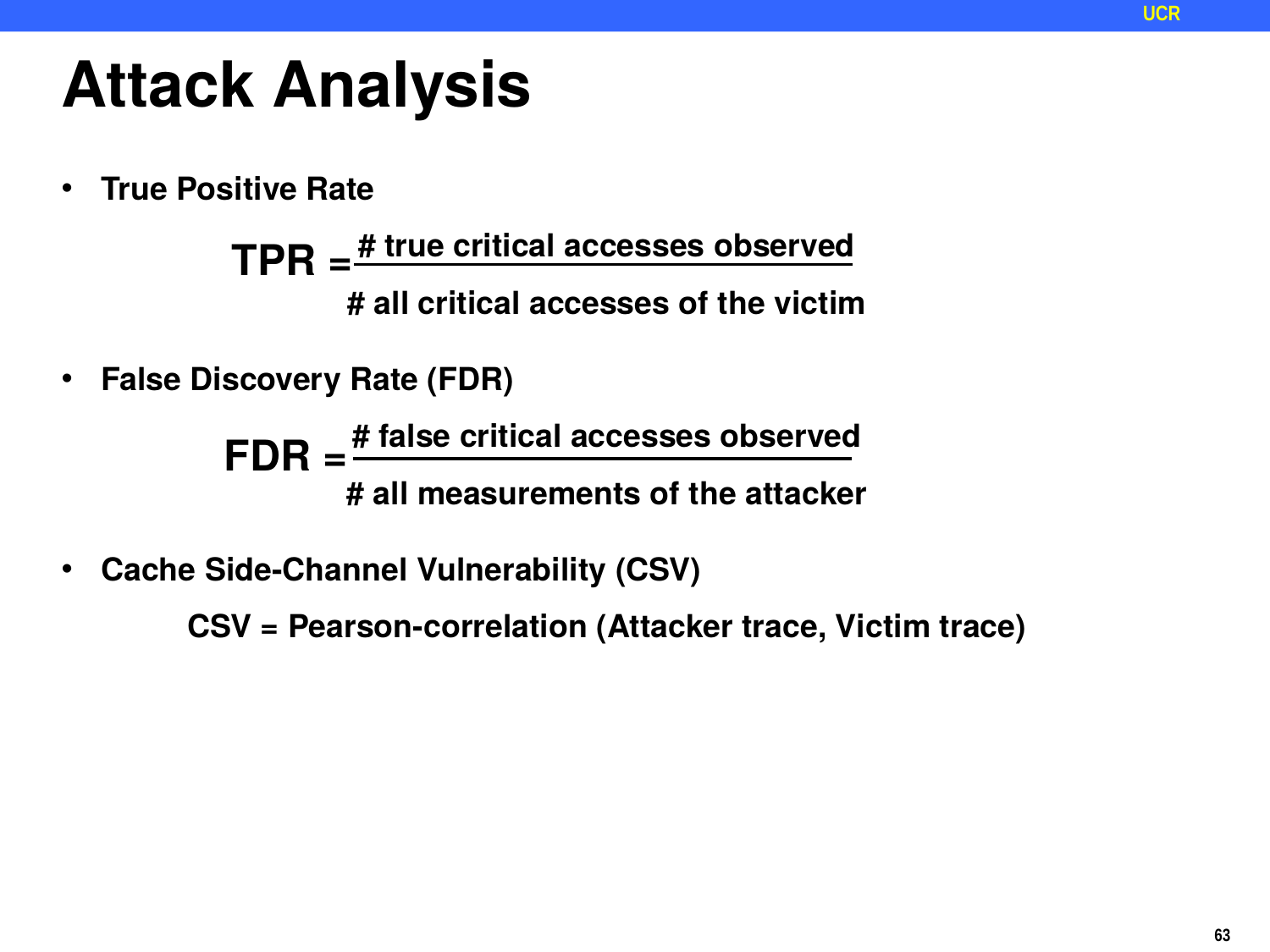

# Attack Analysis
True Positive Rate
# true critical accesses observed
# all critical accesses of the victim

False Discovery Rate (FDR)
# false critical accesses observed
# all measurements of the attacker

Cache Side-Channel Vulnerability (CSV)
CSV = Pearson-correlation (Attacker trace, Victim trace)
TPR =
FDR =